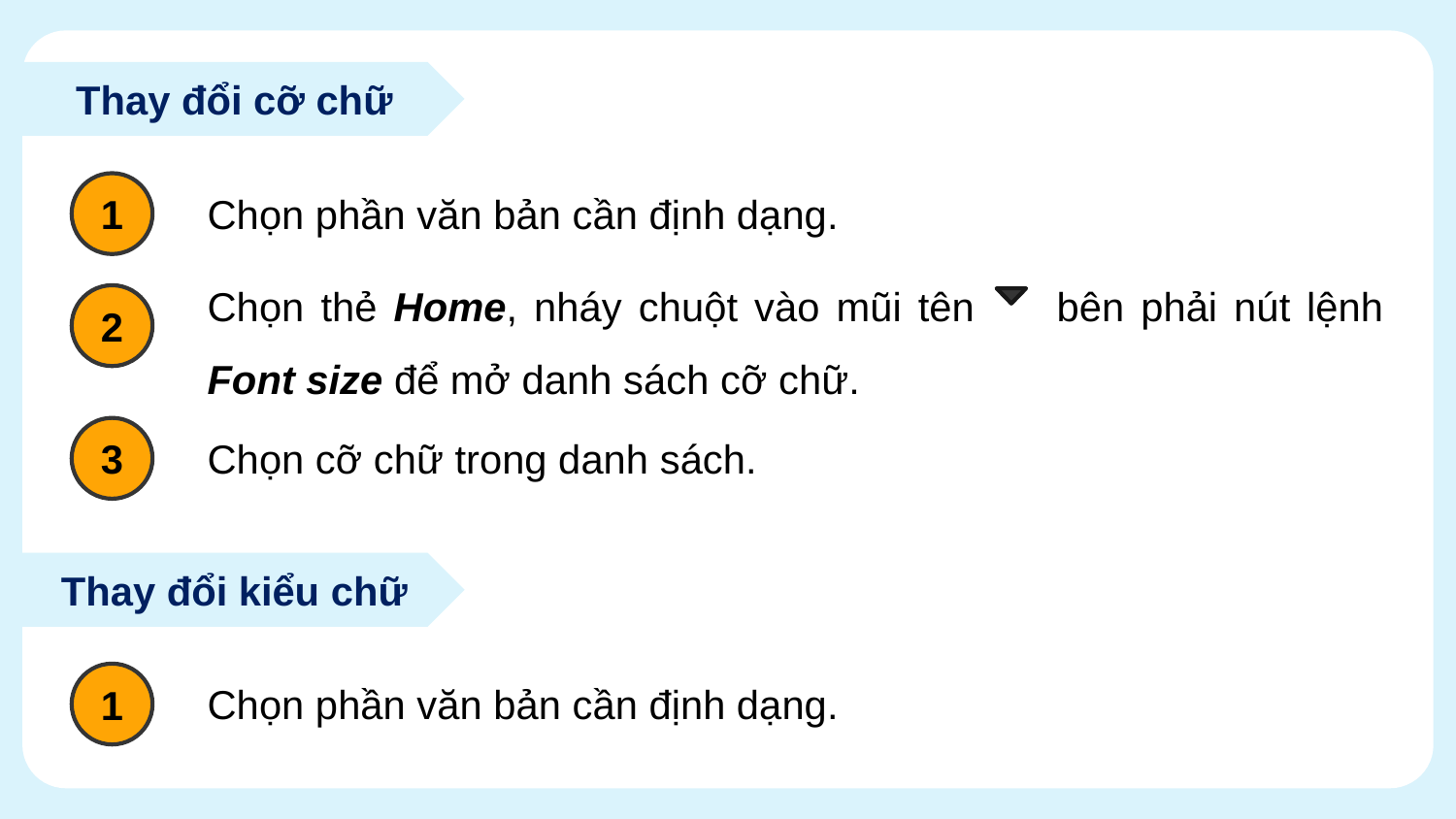

Thay đổi cỡ chữ
1
Chọn phần văn bản cần định dạng.
Chọn thẻ Home, nháy chuột vào mũi tên     bên phải nút lệnh Font size để mở danh sách cỡ chữ.
2

3
Chọn cỡ chữ trong danh sách.
Thay đổi kiểu chữ
1
Chọn phần văn bản cần định dạng.